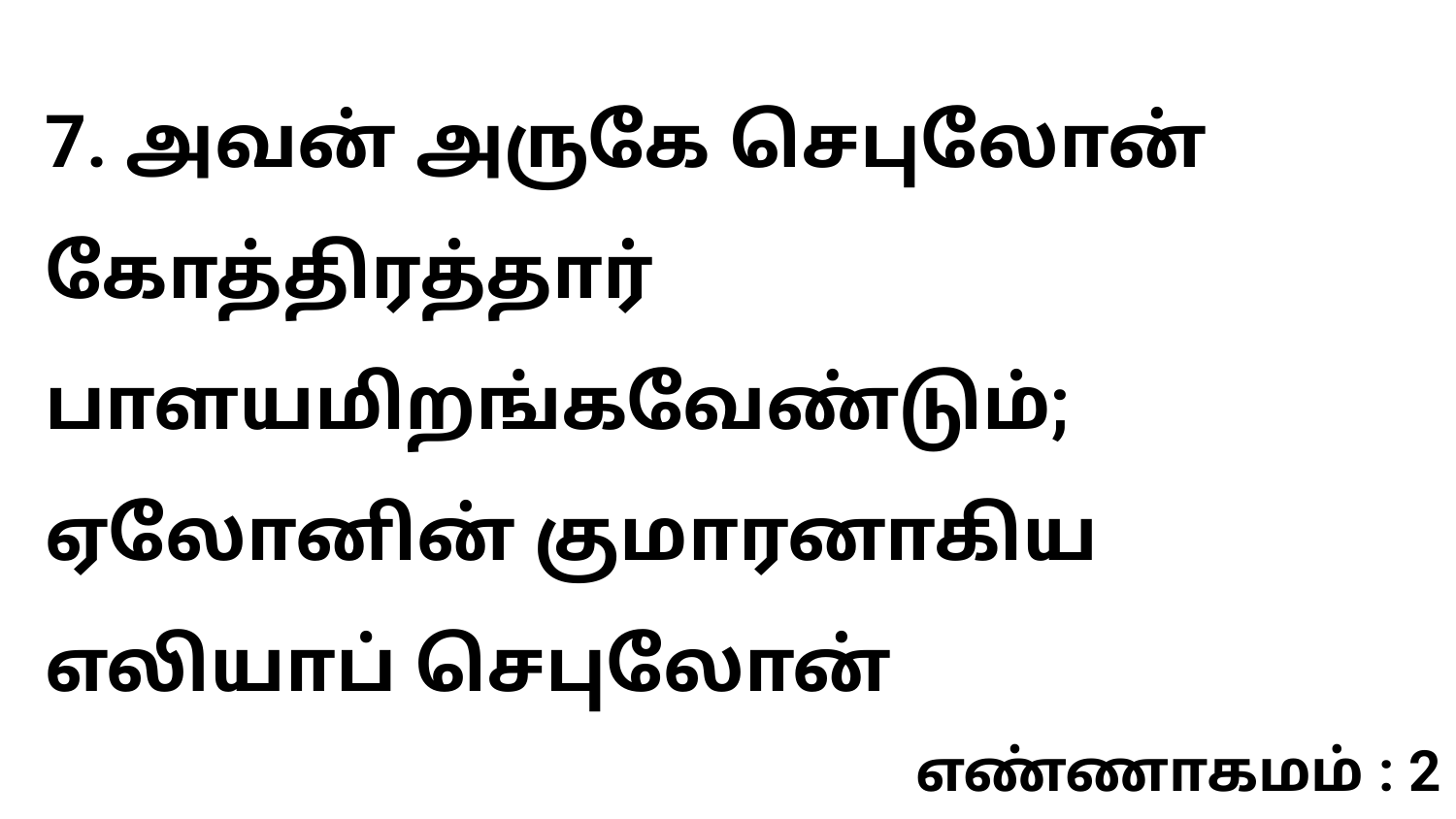

7. அவன் அருகே செபுலோன் கோத்திரத்தார் பாளயமிறங்கவேண்டும்; ஏலோனின் குமாரனாகிய எலியாப் செபுலோன்
எண்ணாகமம் : 2